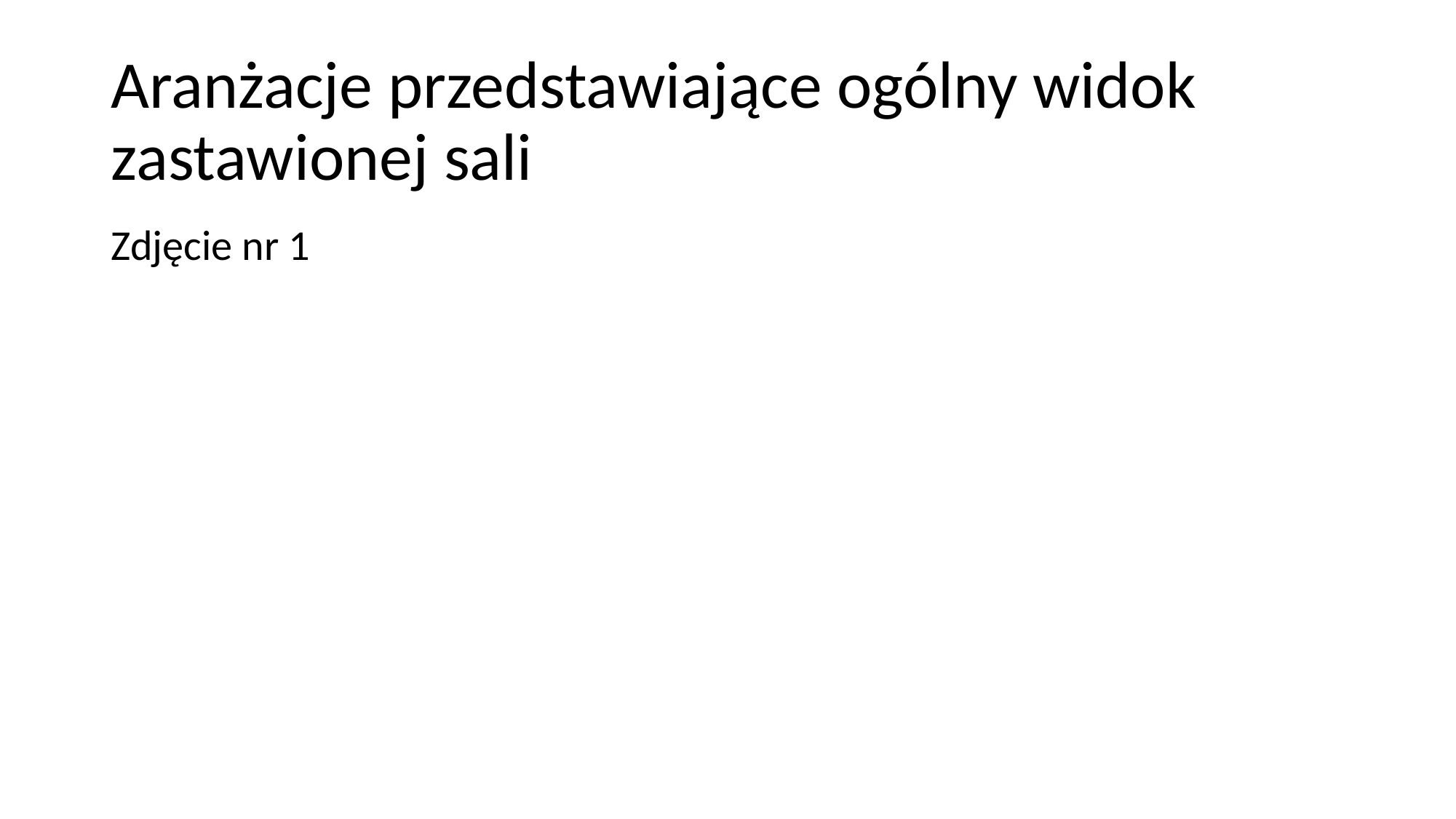

# Aranżacje przedstawiające ogólny widok zastawionej sali
Zdjęcie nr 1